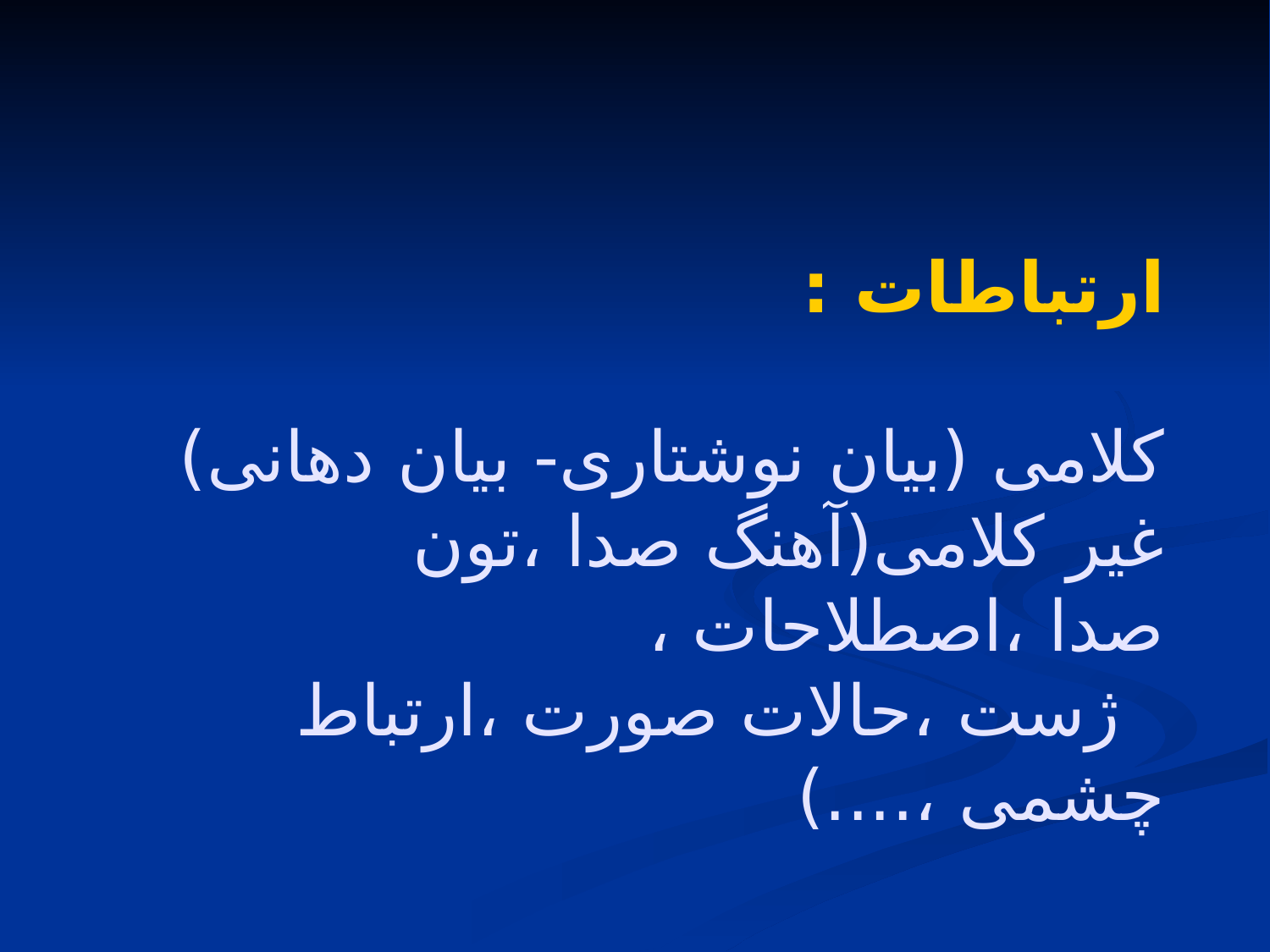

# ارتباطات : کلامی (بیان نوشتاری- بیان دهانی) غير کلامی(آهنگ صدا ،تون صدا ،اصطلاحات ، ژست ،حالات صورت ،ارتباط چشمی ،....)